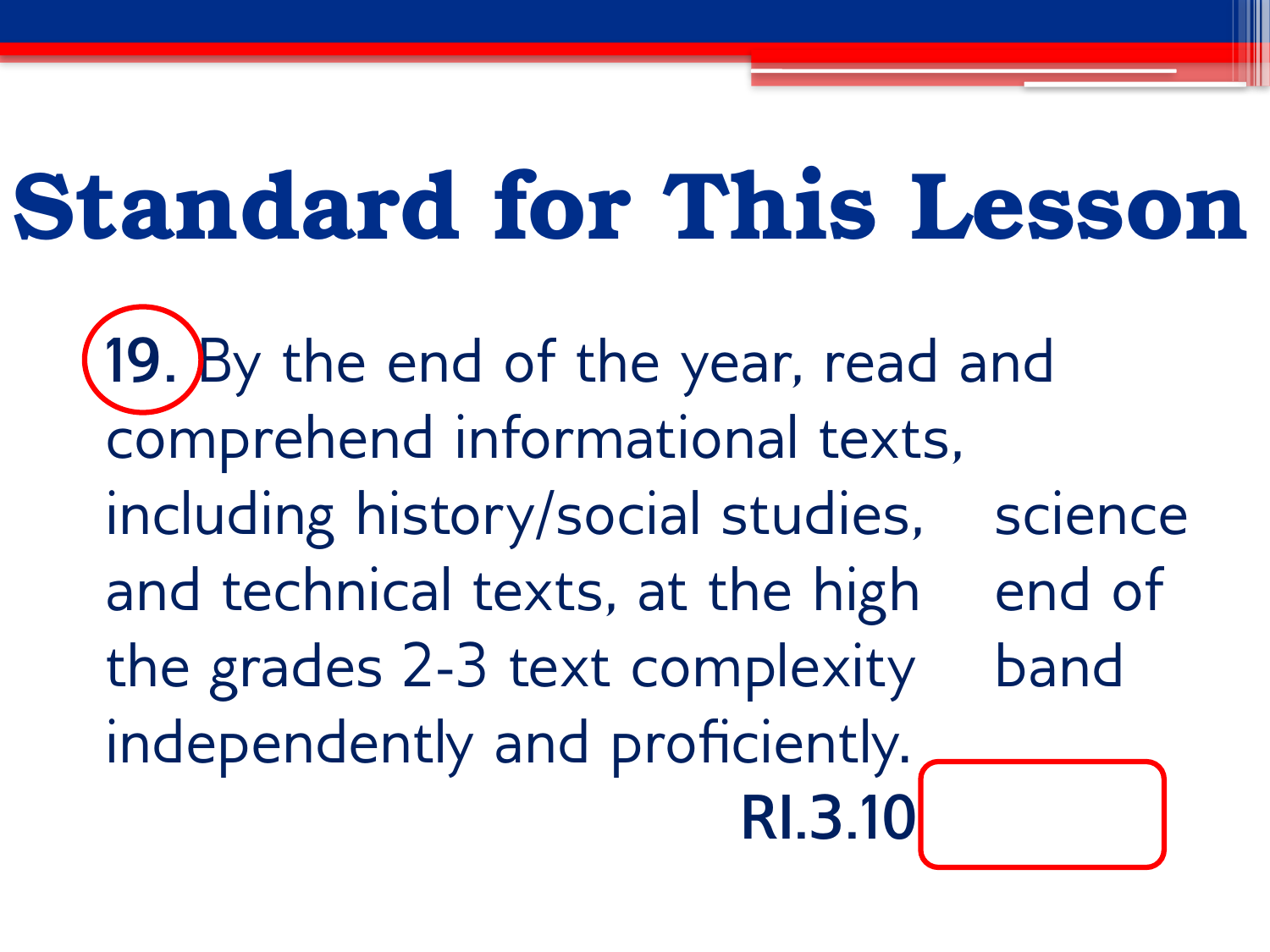

# Standard for This Lesson

	19. By the end of the year, read and 	comprehend informational texts, 	including history/social studies, 	science and technical texts, at the high 	end of the grades 2-3 text complexity 	band independently and proficiently. 							RI.3.10